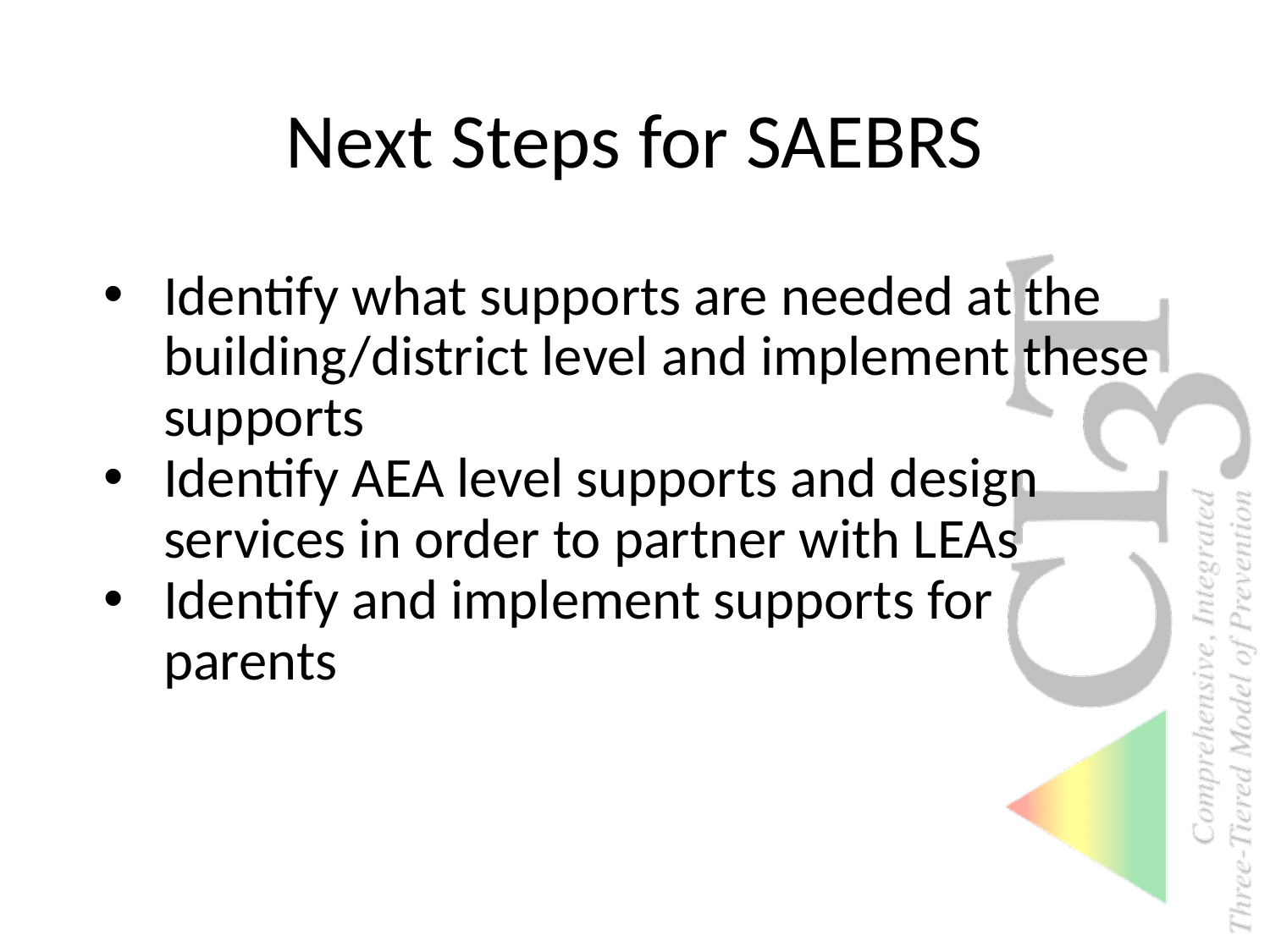

# Next Steps for SAEBRS
Identify what supports are needed at the building/district level and implement these supports
Identify AEA level supports and design services in order to partner with LEAs
Identify and implement supports for parents